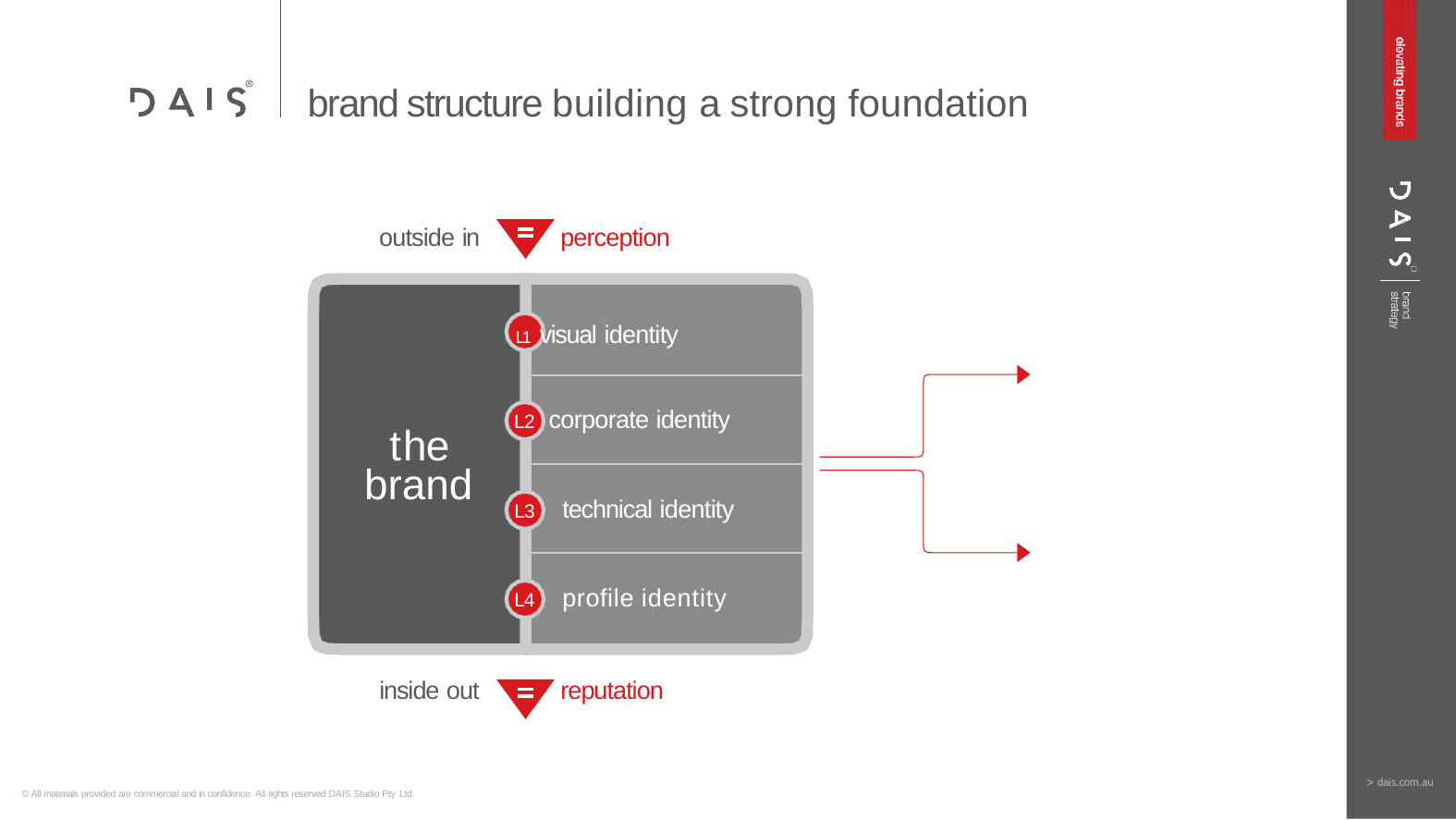

# brand structure building a strong foundation

outside in
perception

L1    visual identity

L2   corporate identity
the
brand

L3	technical identity

L4	profile identity
inside out
reputation

> dais.com.au
© All materials provided are commercial and in confidence. All rights reserved DAIS Studio Pty Ltd.